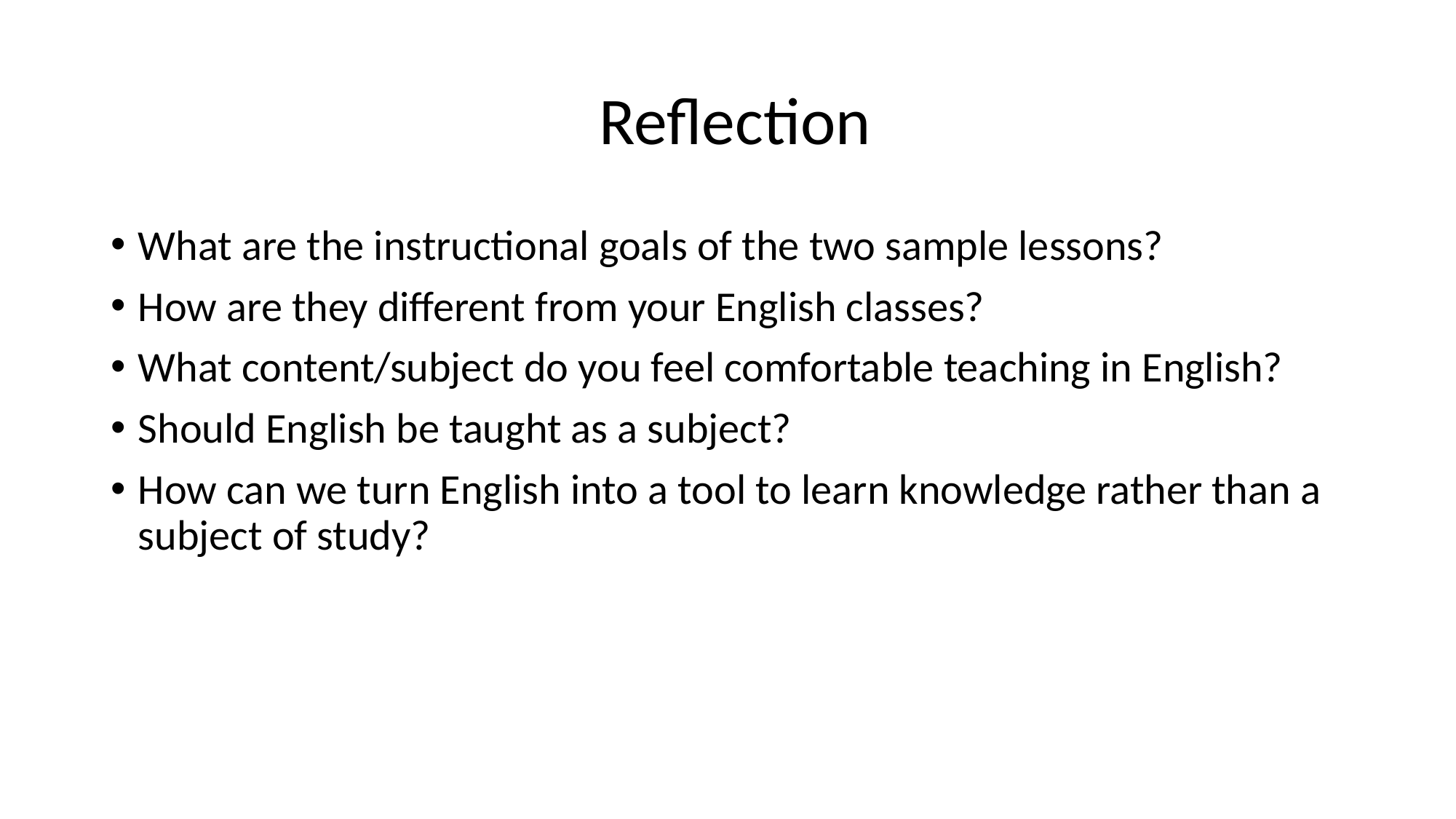

# Reflection
What are the instructional goals of the two sample lessons?
How are they different from your English classes?
What content/subject do you feel comfortable teaching in English?
Should English be taught as a subject?
How can we turn English into a tool to learn knowledge rather than a subject of study?